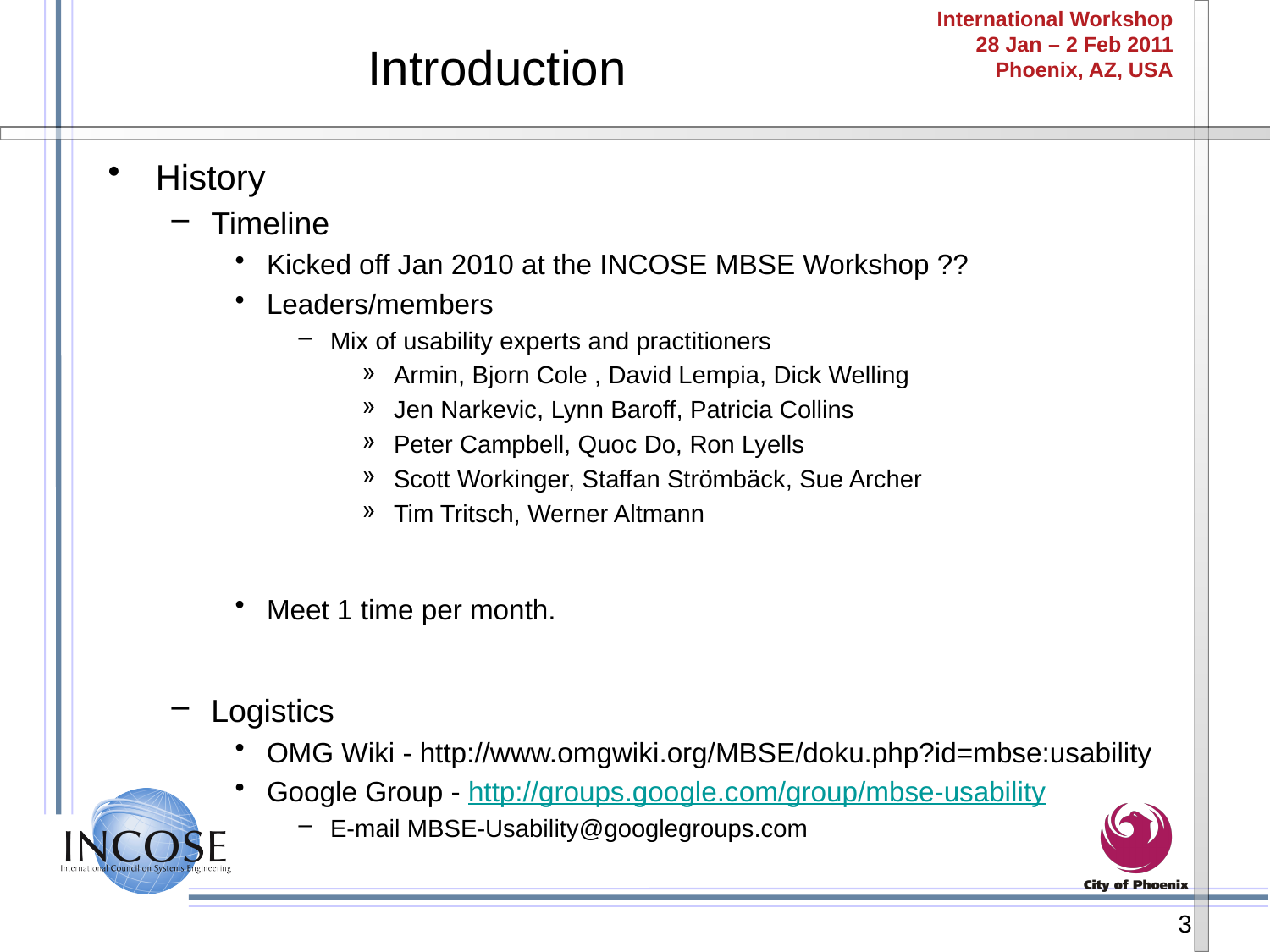

# Introduction
History
Timeline
Kicked off Jan 2010 at the INCOSE MBSE Workshop ??
Leaders/members
Mix of usability experts and practitioners
Armin, Bjorn Cole , David Lempia, Dick Welling
Jen Narkevic, Lynn Baroff, Patricia Collins
Peter Campbell, Quoc Do, Ron Lyells
Scott Workinger, Staffan Strömbäck, Sue Archer
Tim Tritsch, Werner Altmann

Meet 1 time per month.

Logistics
OMG Wiki - http://www.omgwiki.org/MBSE/doku.php?id=mbse:usability
Google Group - http://groups.google.com/group/mbse-usability
E-mail MBSE-Usability@googlegroups.com

3